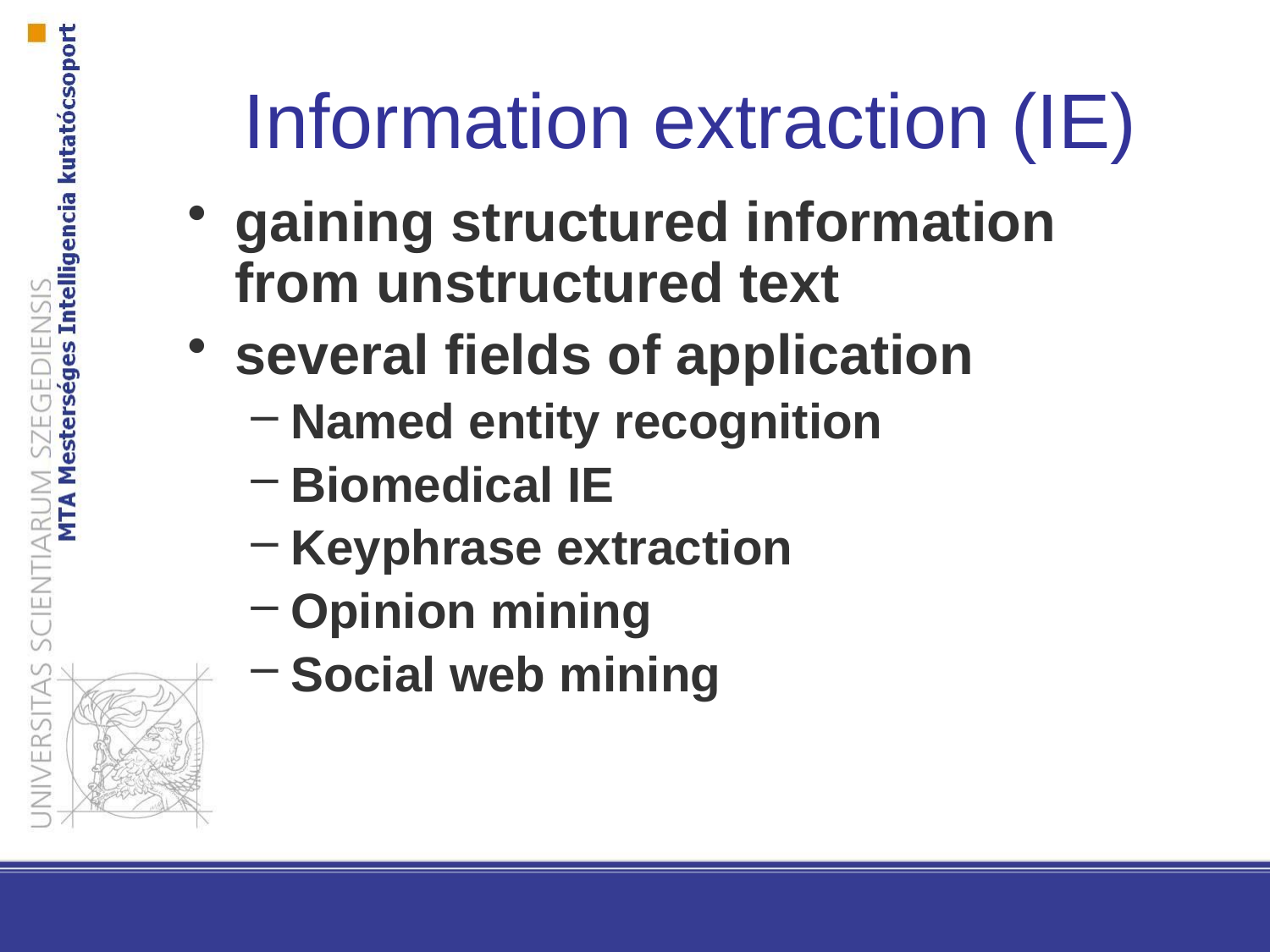

# Information extraction (IE)
gaining structured information from unstructured text
several fields of application
Named entity recognition
Biomedical IE
Keyphrase extraction
Opinion mining
Social web mining